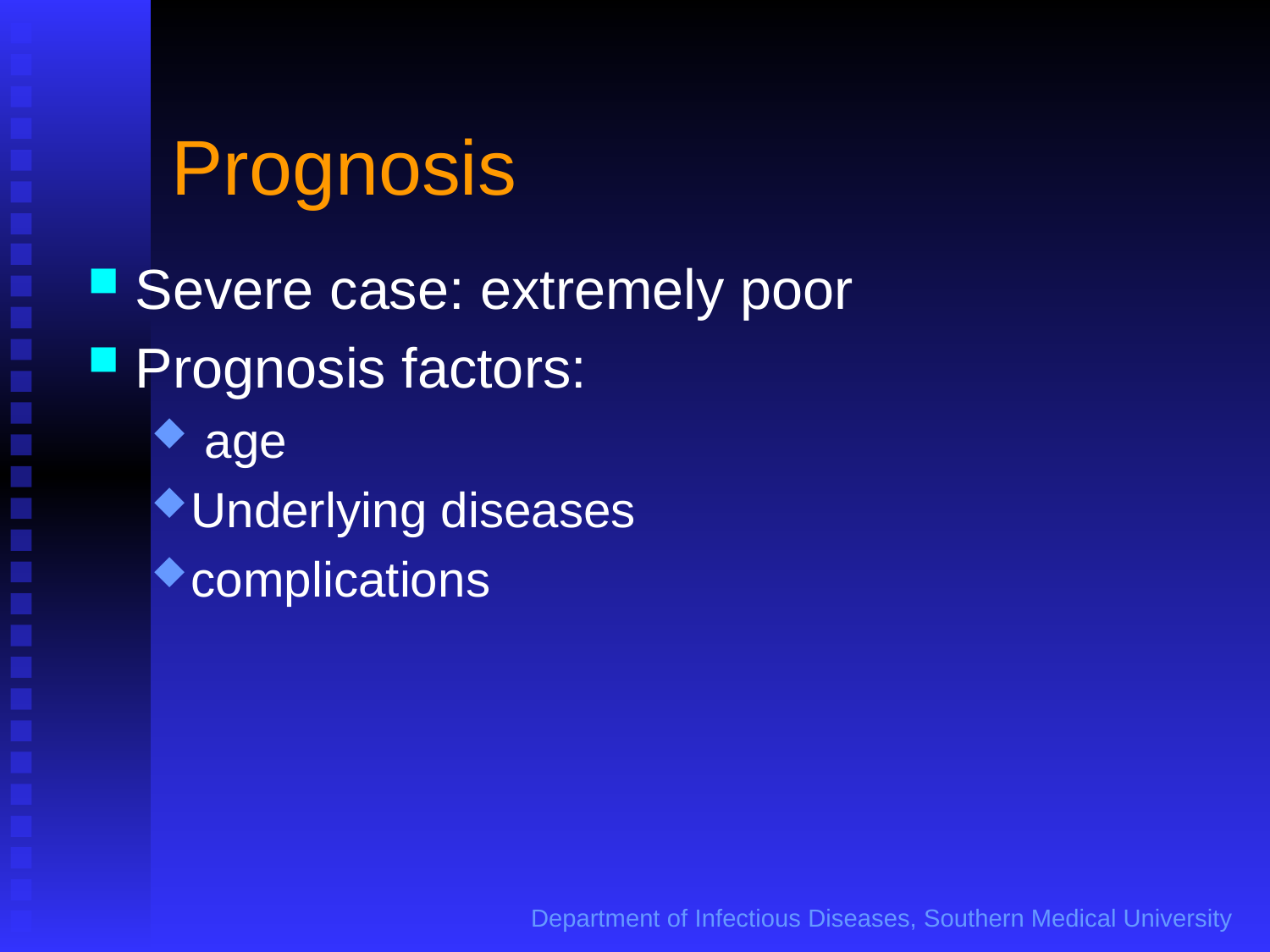

# Prognosis
Severe case: extremely poor
Prognosis factors:
 age
Underlying diseases
complications